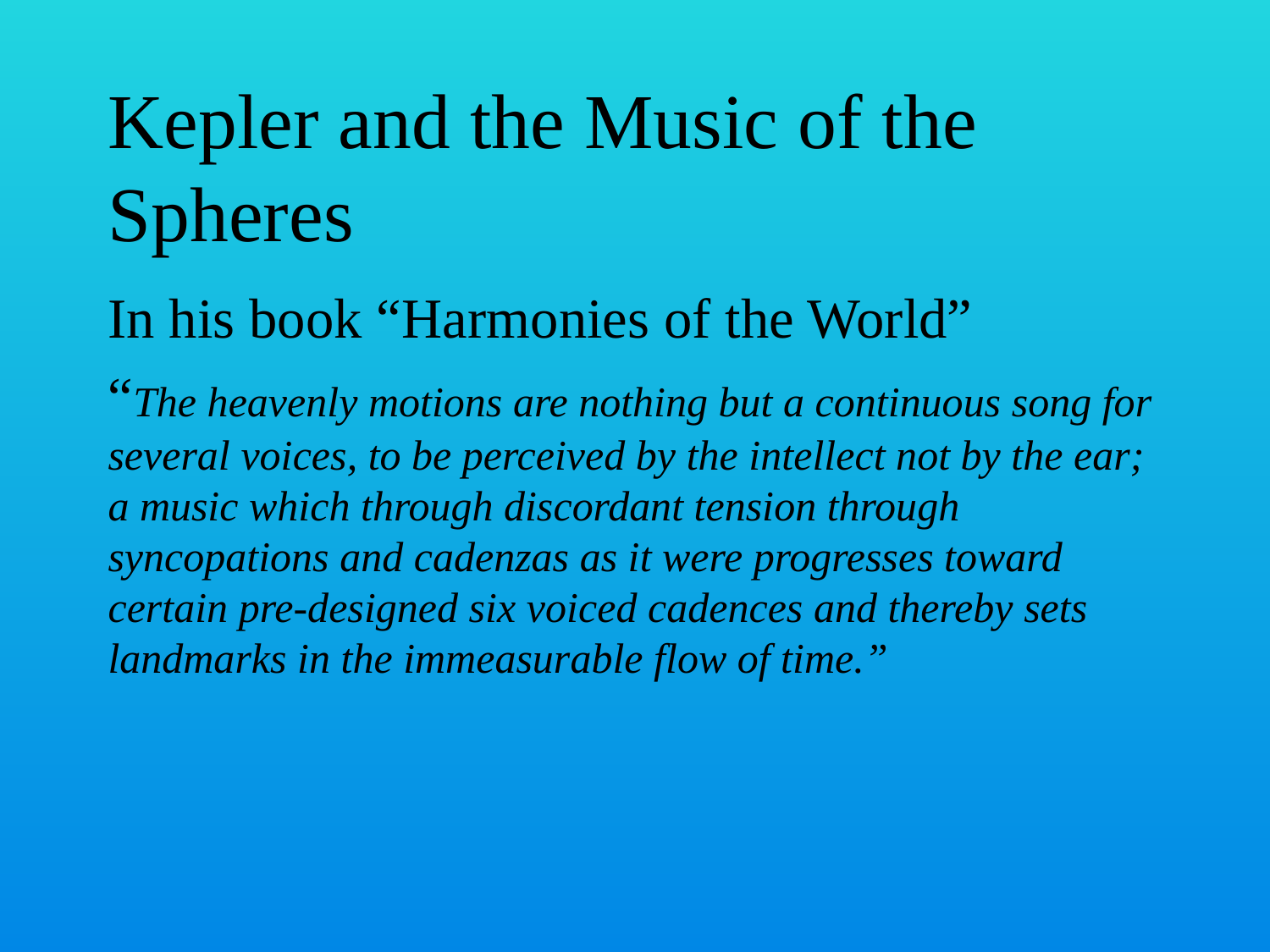

# Kepler and the Music of the Spheres
In his book “Harmonies of the World”
“The heavenly motions are nothing but a continuous song for several voices, to be perceived by the intellect not by the ear; a music which through discordant tension through syncopations and cadenzas as it were progresses toward certain pre-designed six voiced cadences and thereby sets landmarks in the immeasurable flow of time.”